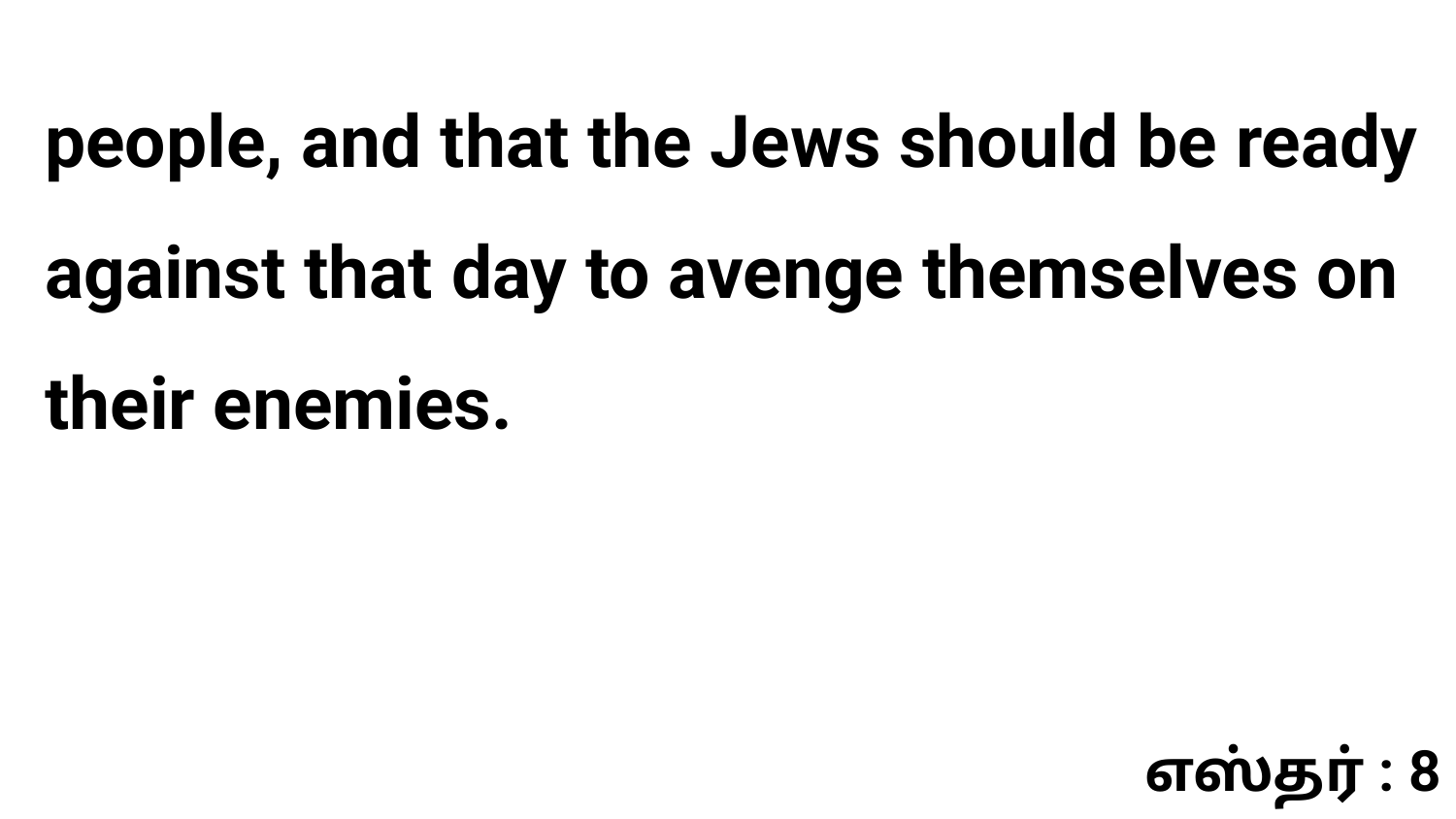

people, and that the Jews should be ready against that day to avenge themselves on their enemies.
எஸ்தர் : 8